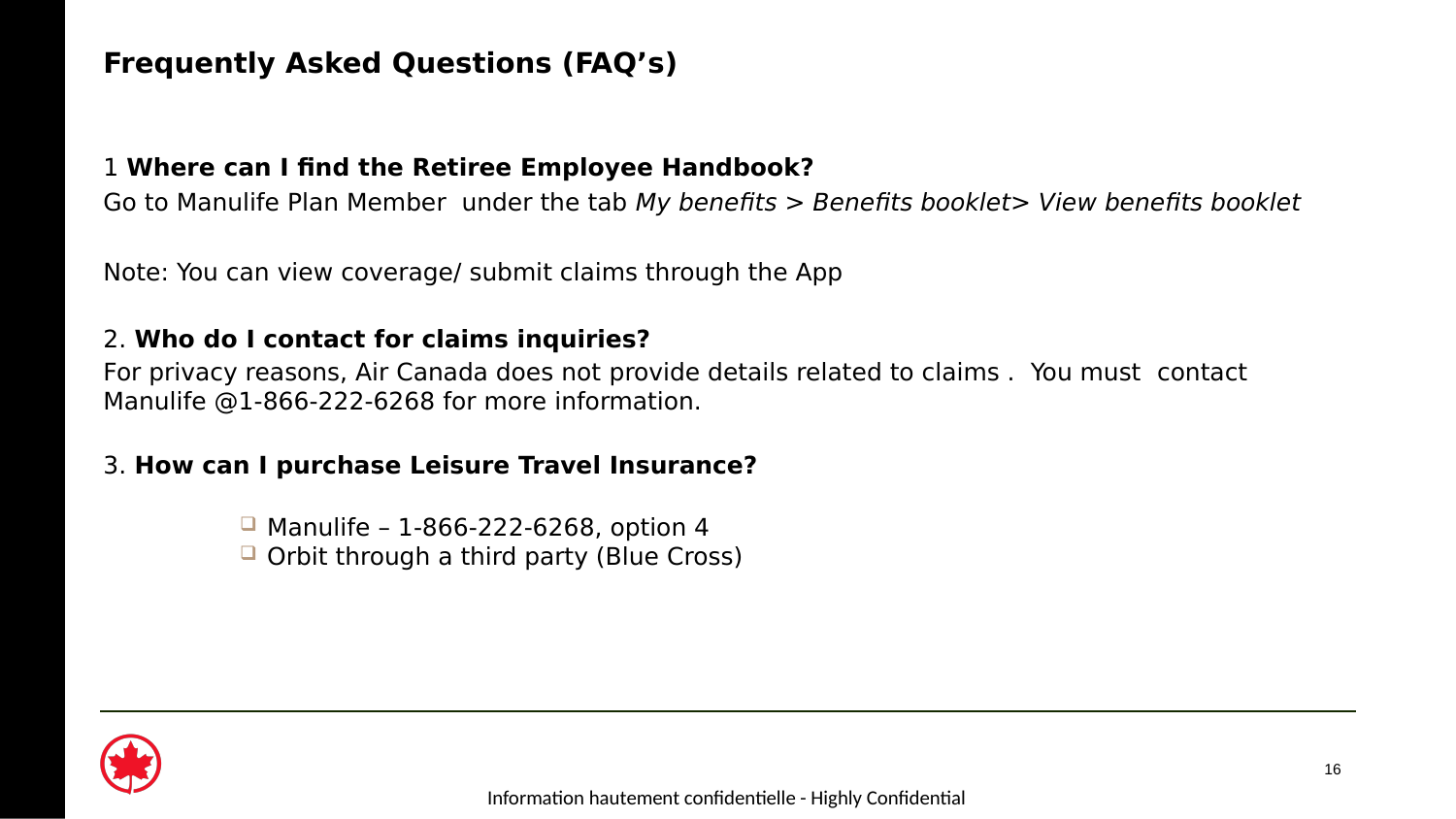

# Frequently Asked Questions (FAQ’s)

1 Where can I find the Retiree Employee Handbook?
Go to Manulife Plan Member  under the tab My benefits > Benefits booklet> View benefits booklet

Note: You can view coverage/ submit claims through the App

2. Who do I contact for claims inquiries?
For privacy reasons, Air Canada does not provide details related to claims .  You must  contact Manulife @1-866-222-6268 for more information.

3. How can I purchase Leisure Travel Insurance?

Manulife – 1-866-222-6268, option 4
Orbit through a third party (Blue Cross)

16